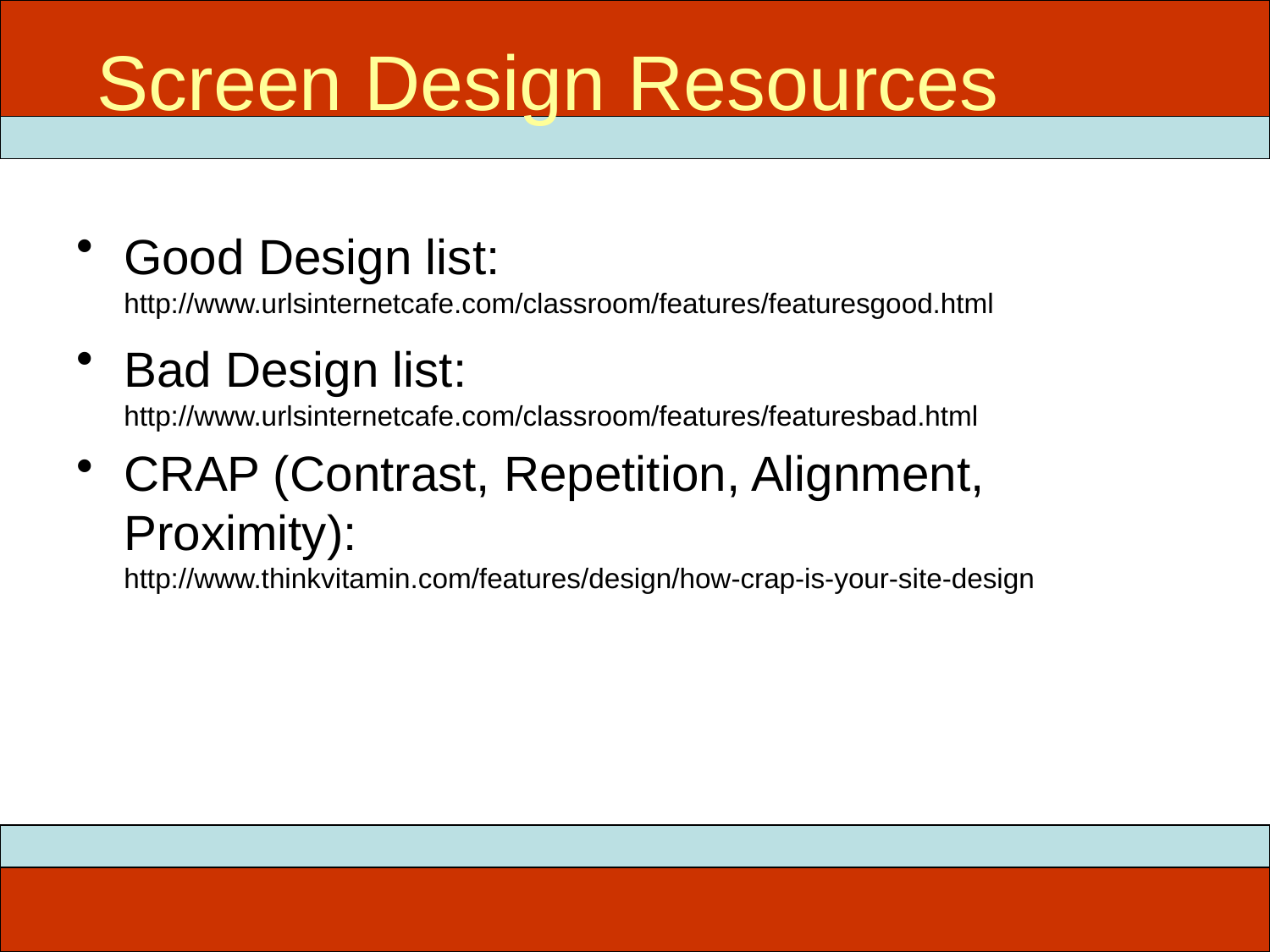

Screen Design Resources
# ITEC 715

Good Design list: http://www.urlsinternetcafe.com/classroom/features/featuresgood.html
Bad Design list: http://www.urlsinternetcafe.com/classroom/features/featuresbad.html
CRAP (Contrast, Repetition, Alignment, Proximity):
http://www.thinkvitamin.com/features/design/how-crap-is-your-site-design